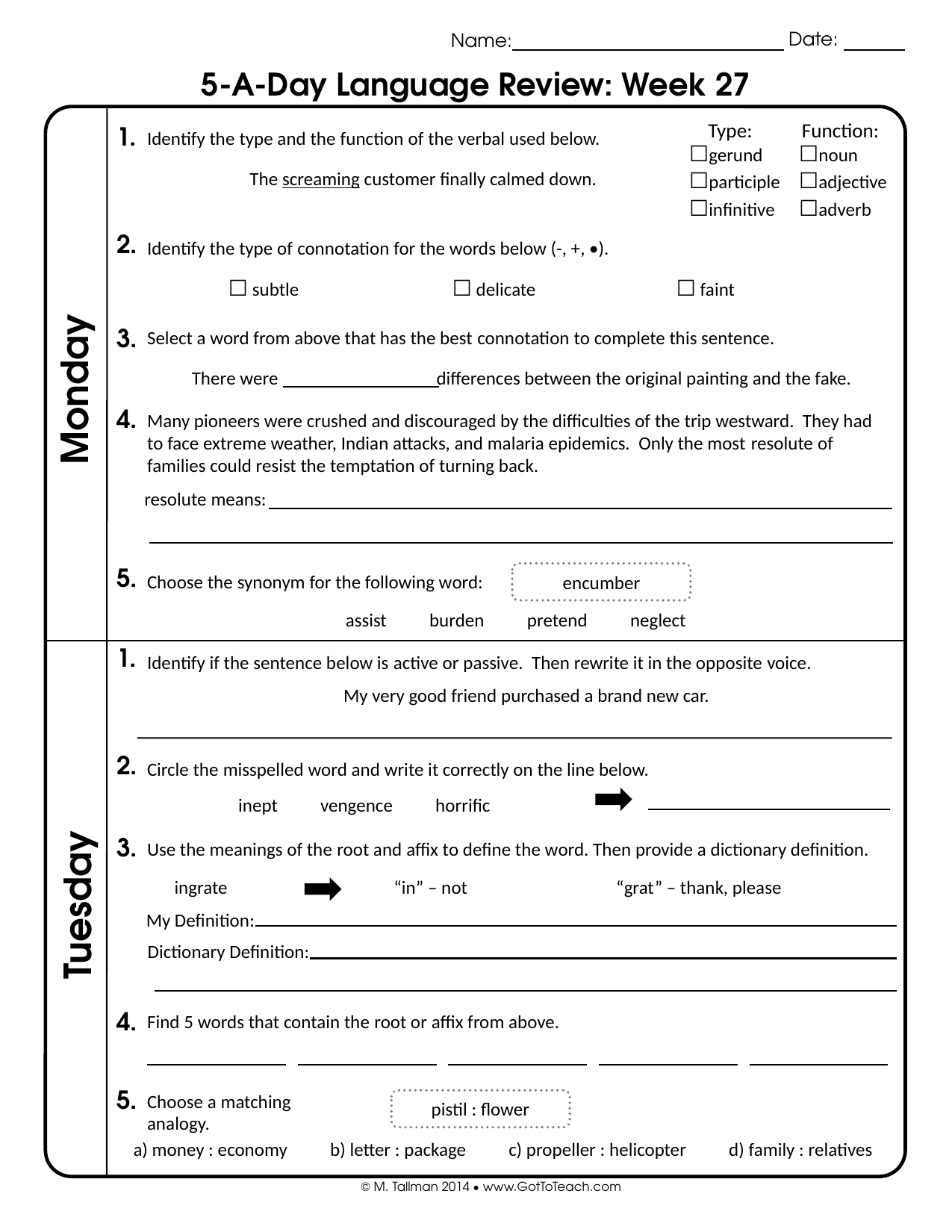

Date:
Name:
5-A-Day Language Review: Week 27
Type:
Function:
1.
Identify the type and the function of the verbal used below.
☐gerund
☐participle
☐infinitive
☐noun
☐adjective
☐adverb
The screaming customer finally calmed down.
2.
Identify the type of connotation for the words below (-, +, •).
☐ subtle 		☐ delicate 		☐ faint
3.
Select a word from above that has the best connotation to complete this sentence.
There were                                     differences between the original painting and the fake.
Monday
4.
Many pioneers were crushed and discouraged by the difficulties of the trip westward.  They had to face extreme weather, Indian attacks, and malaria epidemics.  Only the most resolute of families could resist the temptation of turning back.
resolute means:
5.
encumber
Choose the synonym for the following word:
assist          burden          pretend          neglect
1.
Identify if the sentence below is active or passive.  Then rewrite it in the opposite voice.
My very good friend purchased a brand new car.
2.
Circle the misspelled word and write it correctly on the line below.
inept          vengence          horrific

3.
Use the meanings of the root and affix to define the word. Then provide a dictionary definition.
ingrate
“in” – not
“grat” – thank, please
Tuesday

My Definition:
Dictionary Definition:
4.
Find 5 words that contain the root or affix from above.
5.
Choose a matching analogy.
pistil : flower
a) money : economy          b) letter : package          c) propeller : helicopter          d) family : relatives